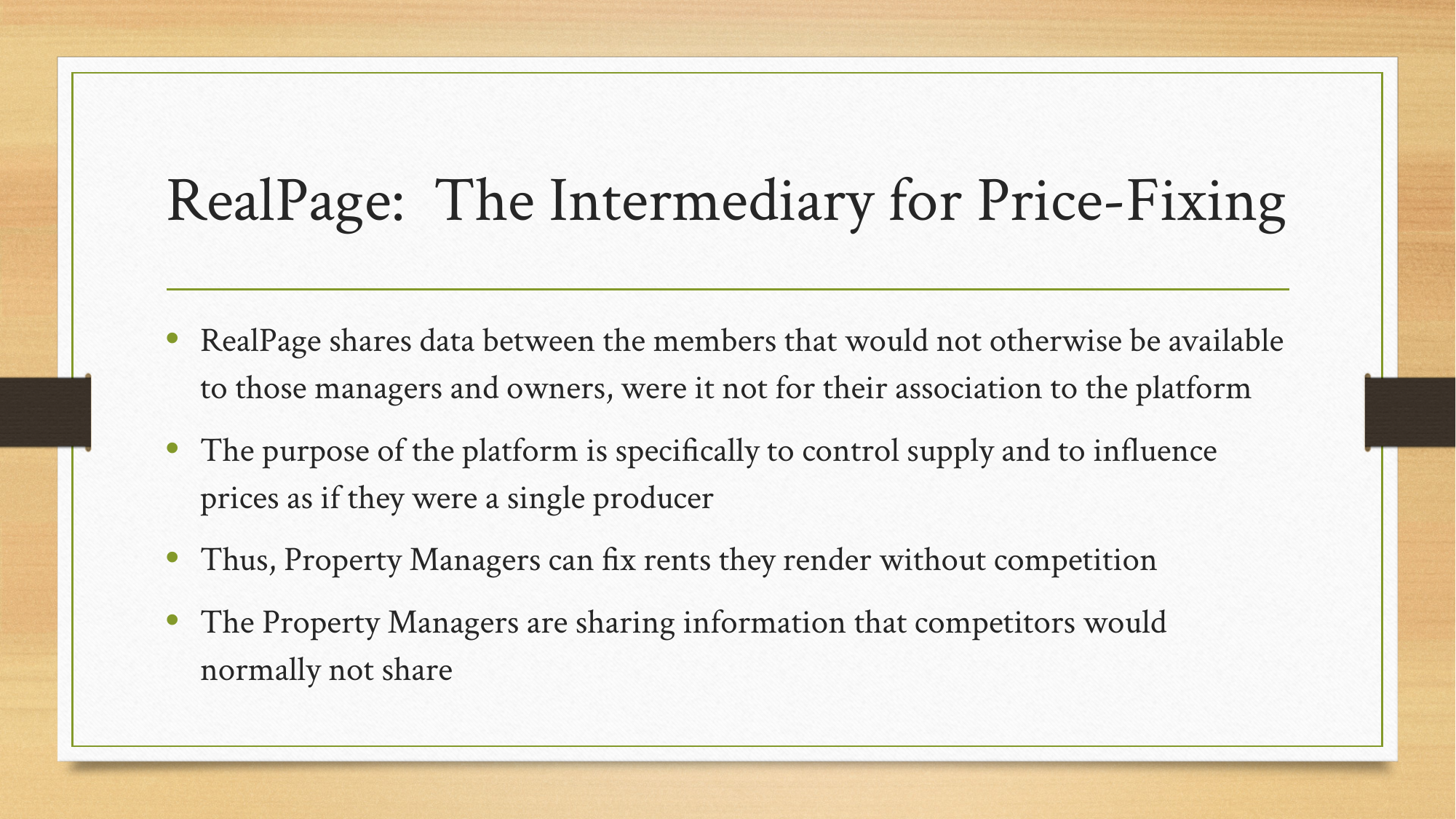

# RealPage:  The Intermediary for Price-Fixing
RealPage shares data between the members that would not otherwise be available to those managers and owners, were it not for their association to the platform
The purpose of the platform is specifically to control supply and to influence prices as if they were a single producer
Thus, Property Managers can fix rents they render without competition
The Property Managers are sharing information that competitors would normally not share